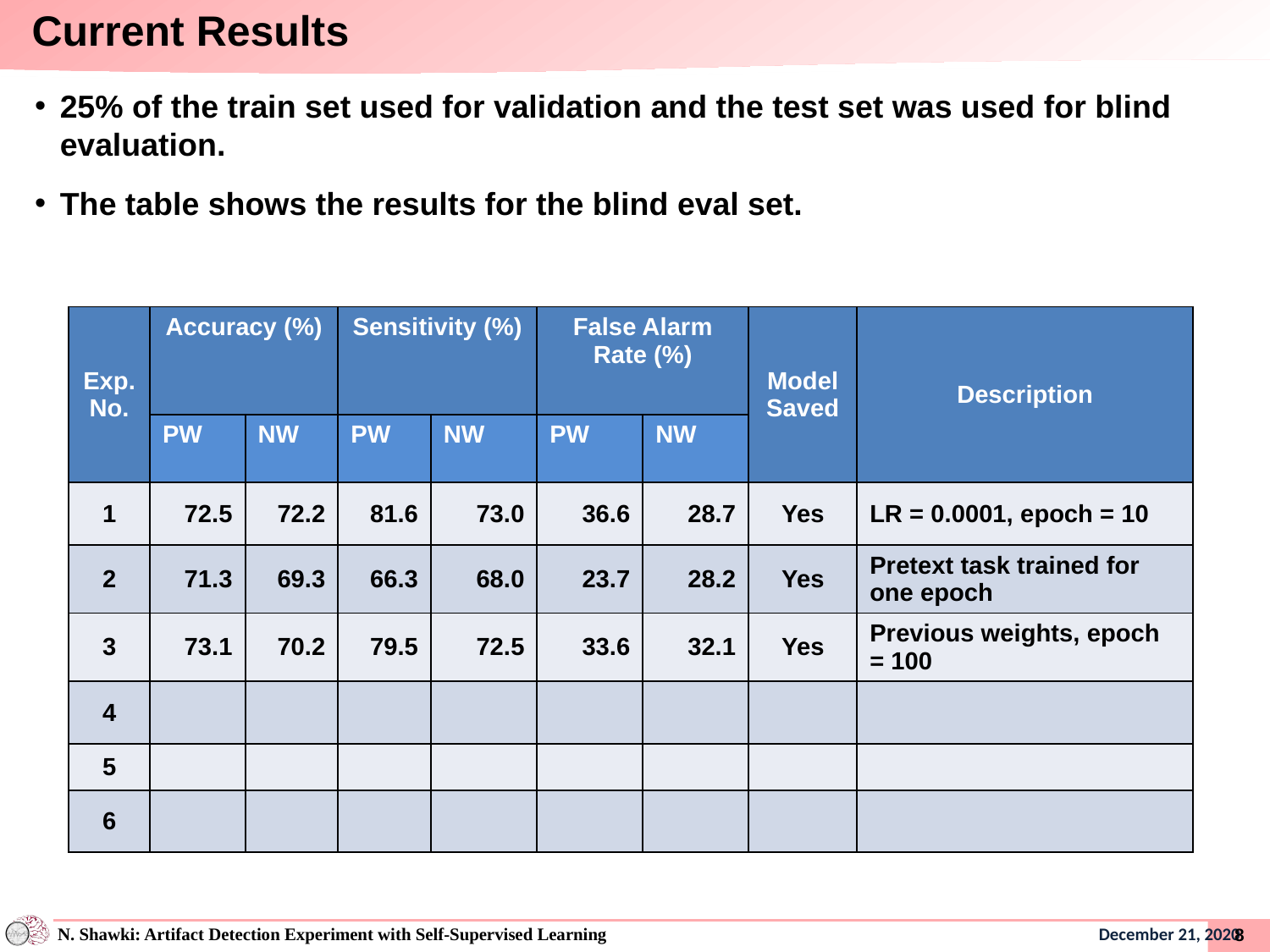

# Current Results
25% of the train set used for validation and the test set was used for blind evaluation.
The table shows the results for the blind eval set.

| Exp. No. | Accuracy (%) |  | Sensitivity (%) |  | False Alarm Rate (%) |  | Model Saved | Description |
| --- | --- | --- | --- | --- | --- | --- | --- | --- |
|  | PW | NW | PW | NW | PW | NW |  |  |
| 1 | 72.5 | 72.2 | 81.6 | 73.0 | 36.6 | 28.7 | Yes | LR = 0.0001, epoch = 10 |
| 2 | 71.3 | 69.3 | 66.3 | 68.0 | 23.7 | 28.2 | Yes | Pretext task trained for one epoch |
| 3 | 73.1 | 70.2 | 79.5 | 72.5 | 33.6 | 32.1 | Yes | Previous weights, epoch = 100 |
| 4 |  |  |  |  |  |  |  |  |
| 5 |  |  |  |  |  |  |  |  |
| 6 |  |  |  |  |  |  |  |  |